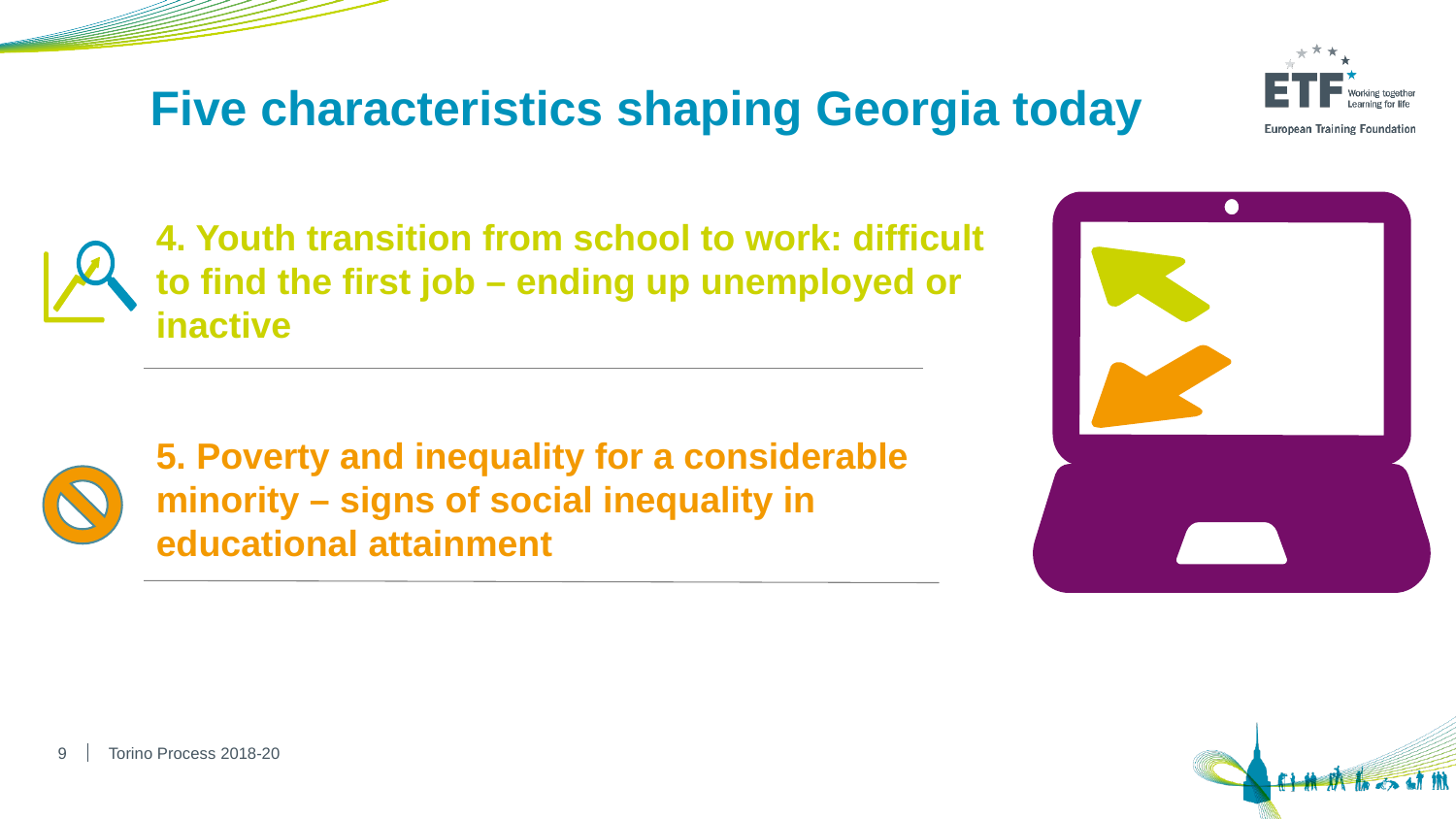

# Five characteristics shaping Georgia today

4. Youth transition from school to work: difficult to find the first job – ending up unemployed or inactive

5. Poverty and inequality for a considerable minority – signs of social inequality in educational attainment

9
Torino Process 2018-20